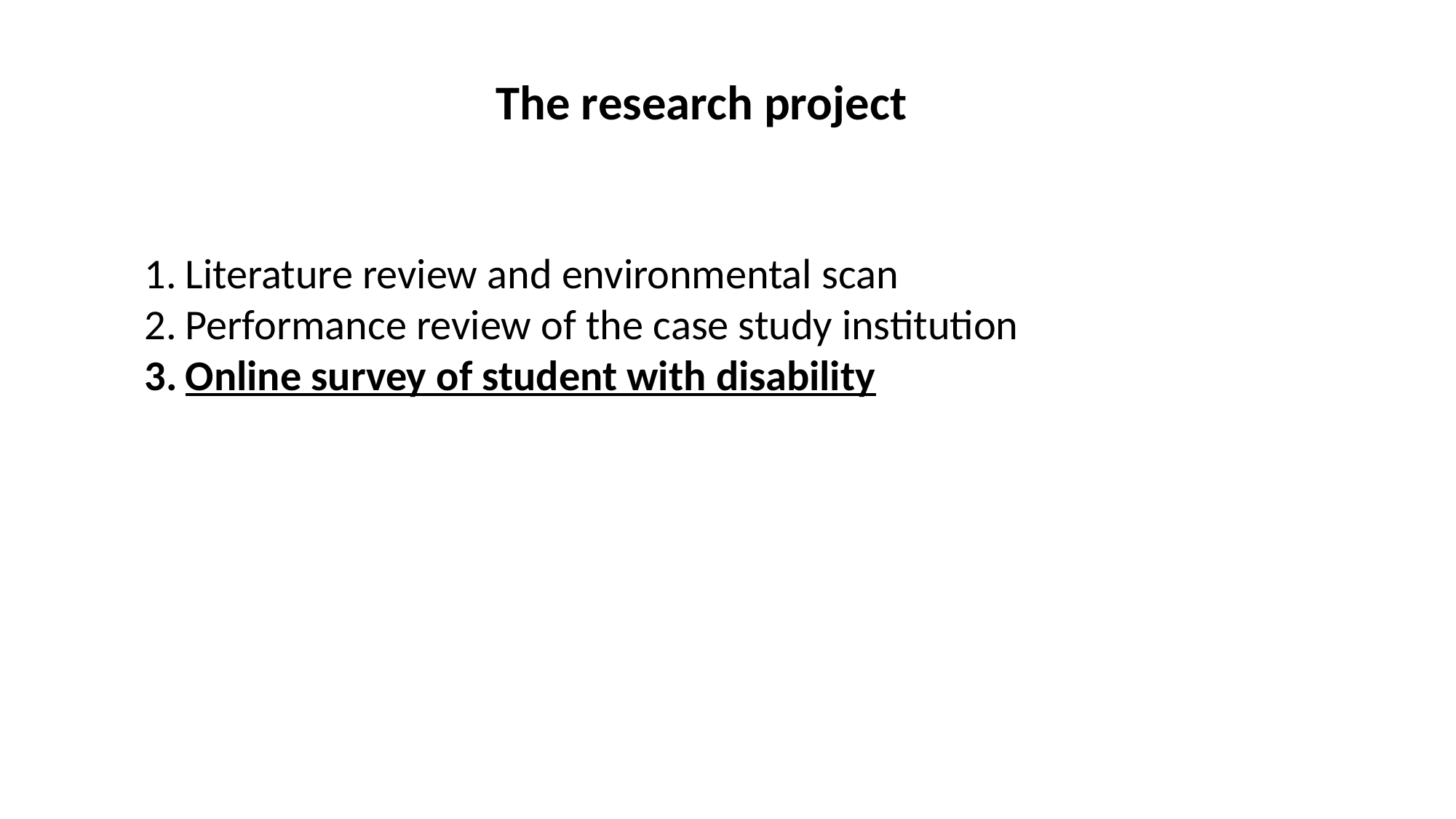

#
The research project
Literature review and environmental scan
Performance review of the case study institution
Online survey of student with disability